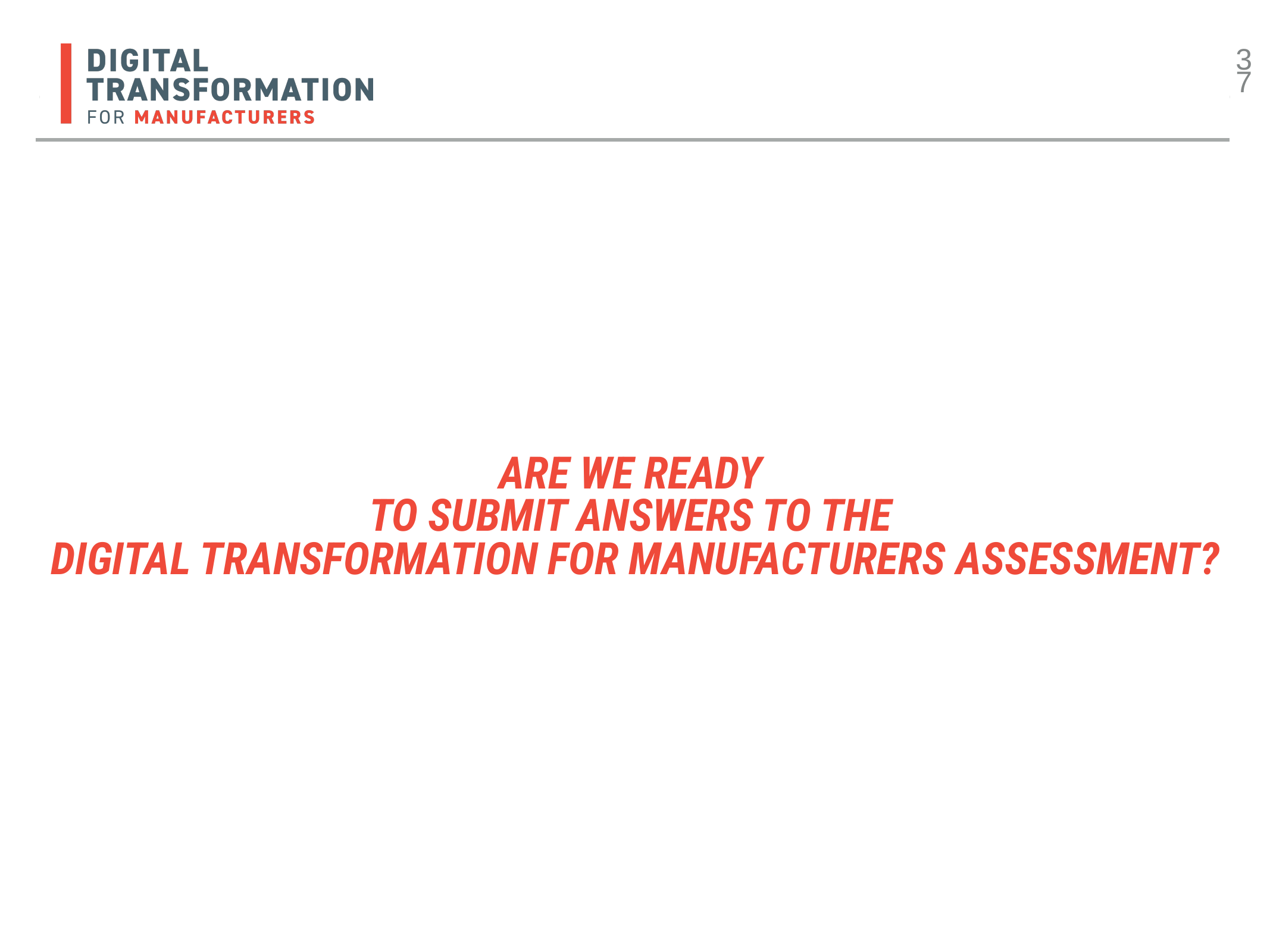

37
# Are we ready to submit answers to the digital transformation for manufacturers assessment?